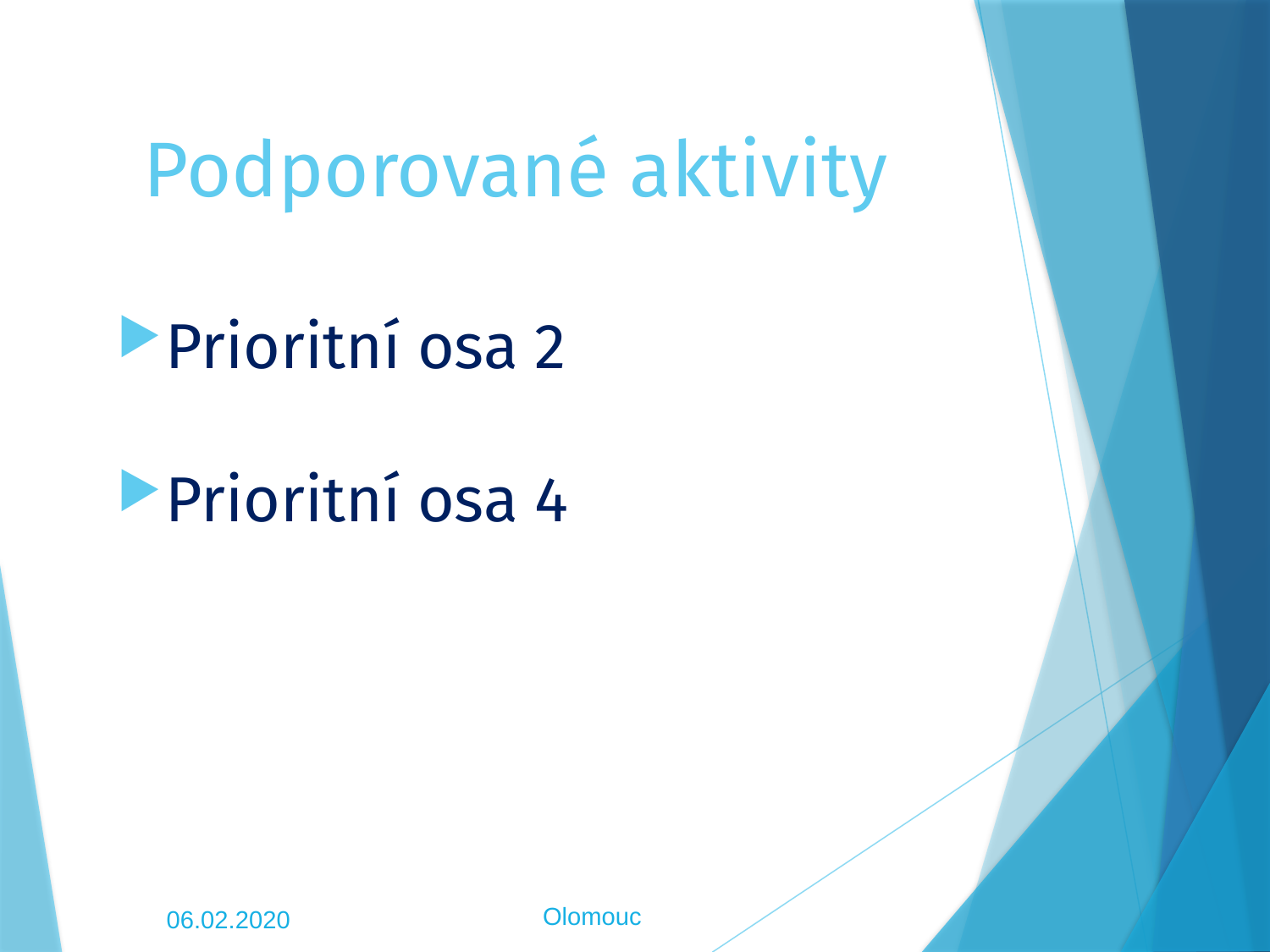

Podporované aktivity
Prioritní osa 2

Prioritní osa 4

Olomouc
06.02.2020